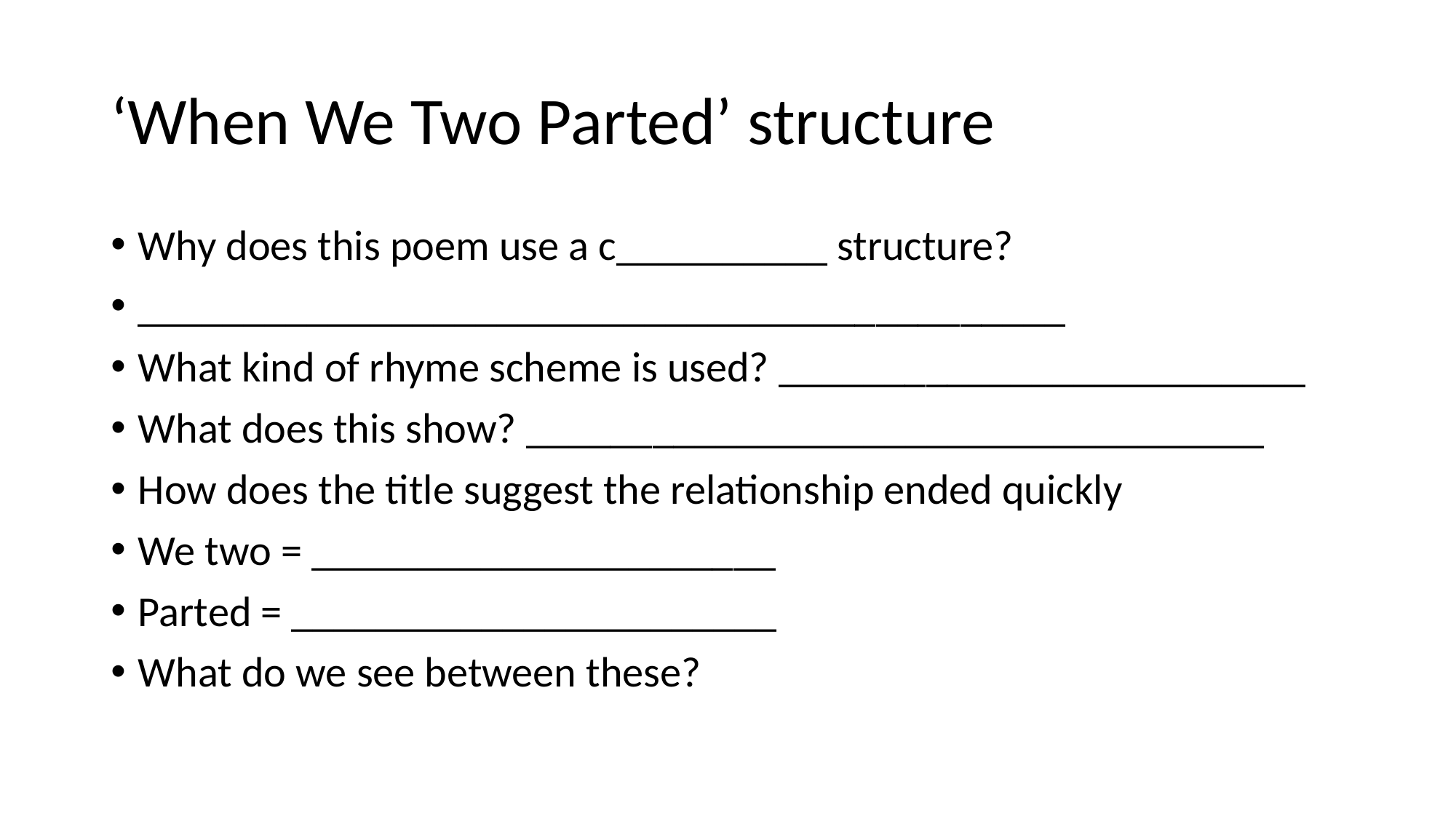

# ‘When We Two Parted’ structure
Why does this poem use a c__________ structure?
____________________________________________
What kind of rhyme scheme is used? _________________________
What does this show? ___________________________________
How does the title suggest the relationship ended quickly
We two = ______________________
Parted = _______________________
What do we see between these?